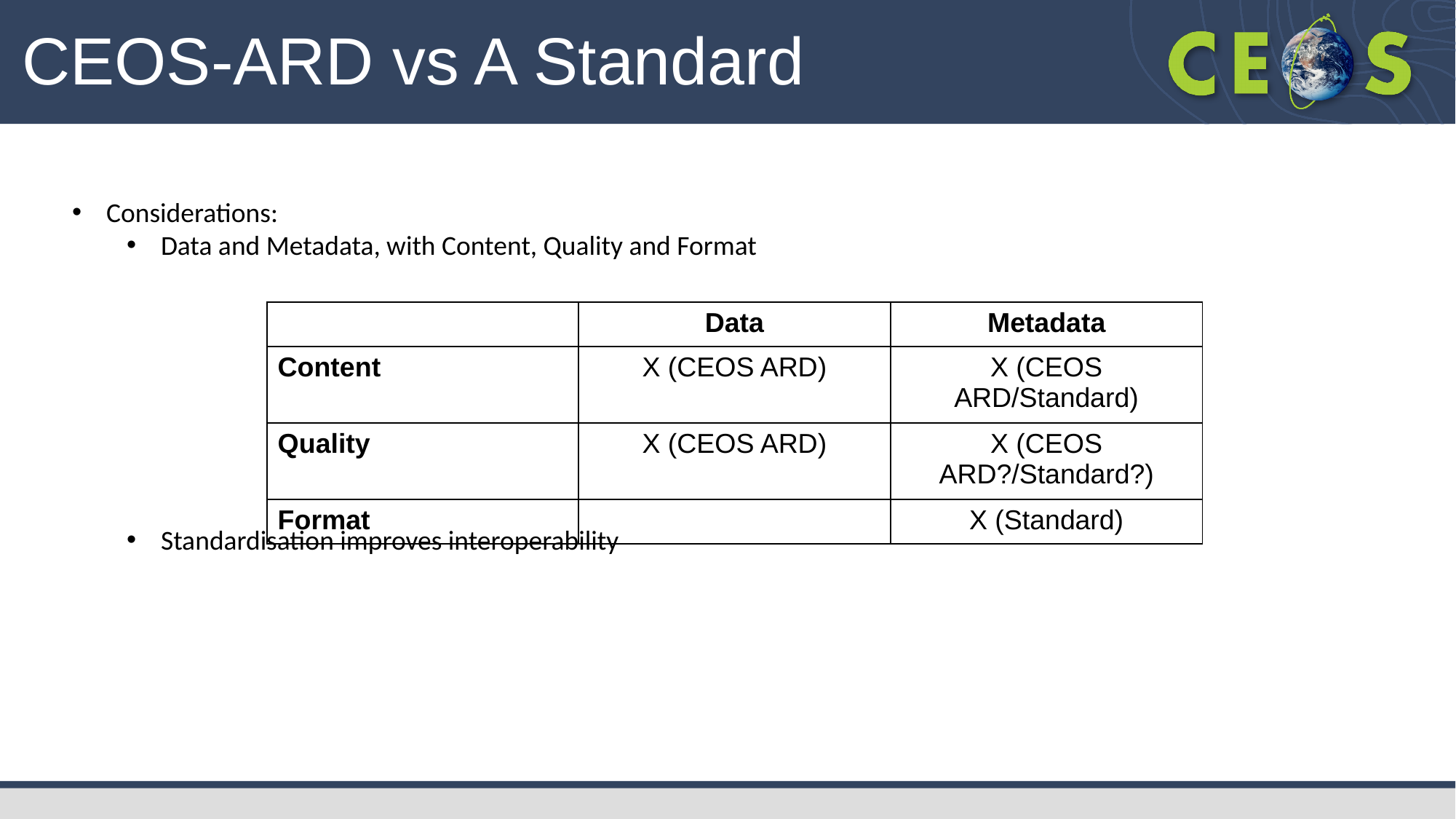

CEOS-ARD vs A Standard
Considerations:
Data and Metadata, with Content, Quality and Format

Standardisation improves interoperability

|  | Data | Metadata |
| --- | --- | --- |
| Content | X (CEOS ARD) | X (CEOS ARD/Standard) |
| Quality | X (CEOS ARD) | X (CEOS ARD?/Standard?) |
| Format |  | X (Standard) |